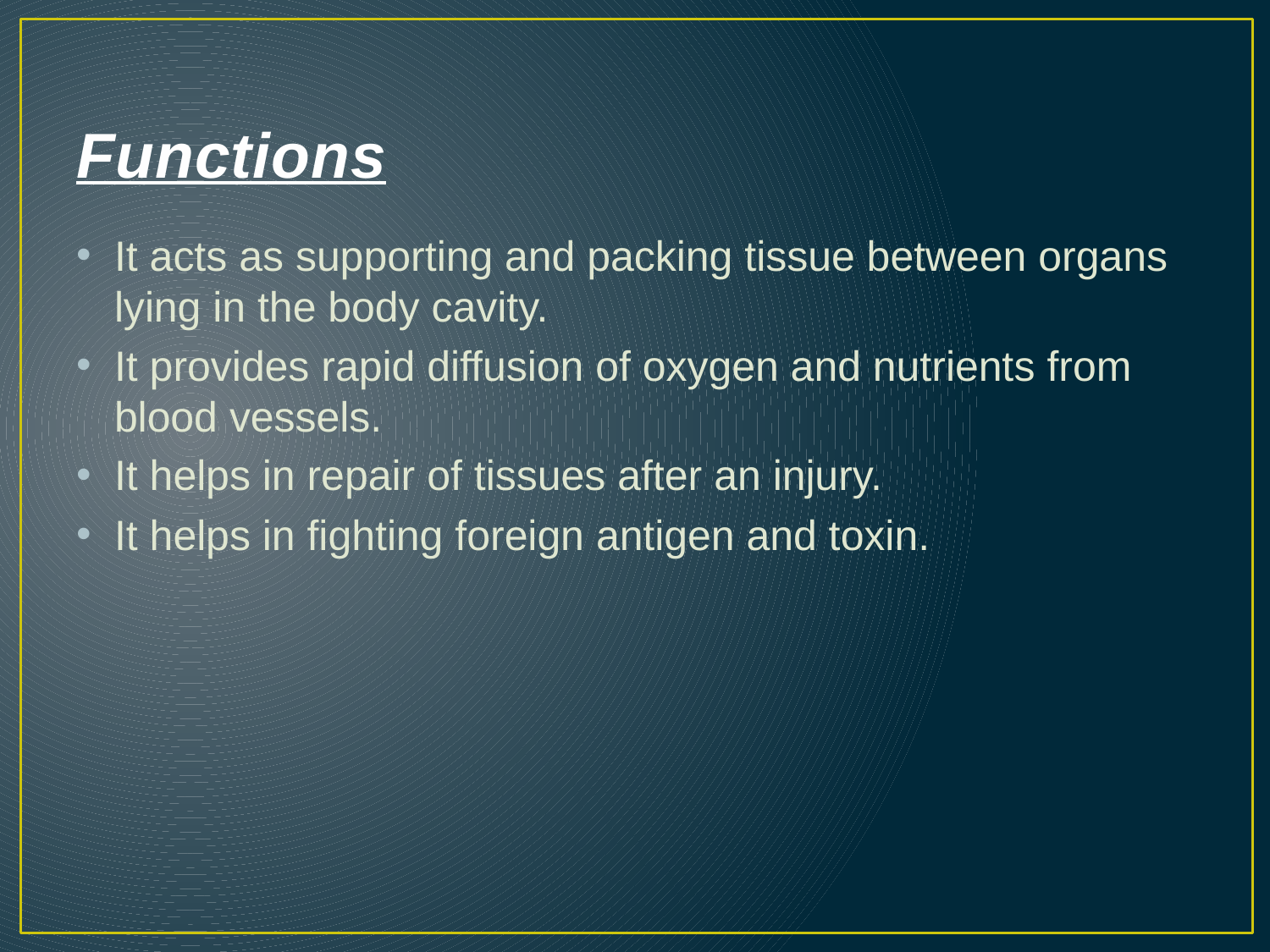

# Functions
It acts as supporting and packing tissue between organs lying in the body cavity.
It provides rapid diffusion of oxygen and nutrients from blood vessels.
It helps in repair of tissues after an injury.
It helps in fighting foreign antigen and toxin.